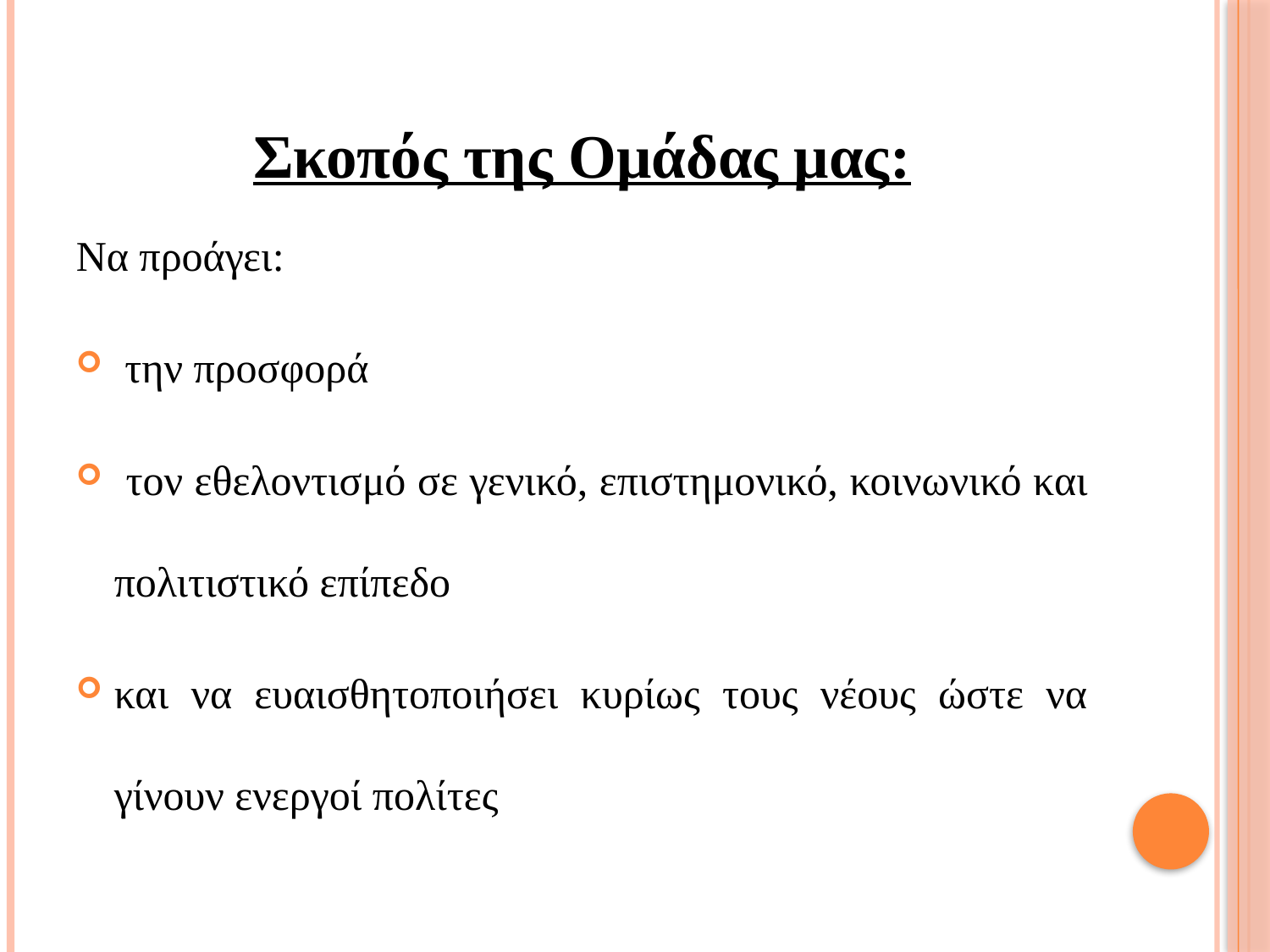

# Σκοπός της Ομάδας μας:
Να προάγει:
 την προσφορά
 τον εθελοντισμό σε γενικό, επιστημονικό, κοινωνικό και πολιτιστικό επίπεδο
και να ευαισθητοποιήσει κυρίως τους νέους ώστε να γίνουν ενεργοί πολίτες